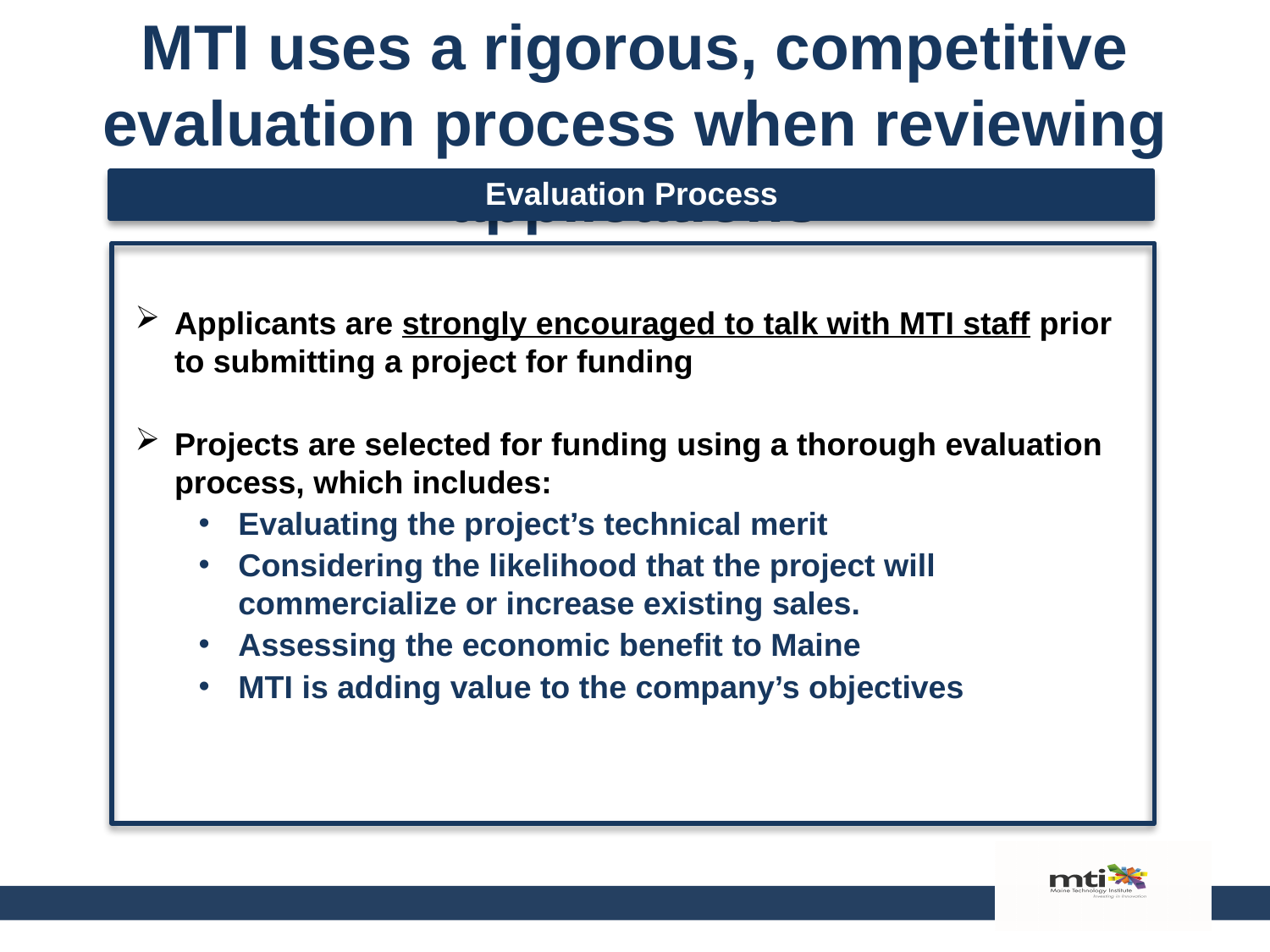

MTI uses a rigorous, competitive evaluation process when reviewing applications

Evaluation Process

Applicants are strongly encouraged to talk with MTI staff prior to submitting a project for funding

Projects are selected for funding using a thorough evaluation process, which includes:
Evaluating the project’s technical merit
Considering the likelihood that the project will commercialize or increase existing sales.
Assessing the economic benefit to Maine
MTI is adding value to the company’s objectives